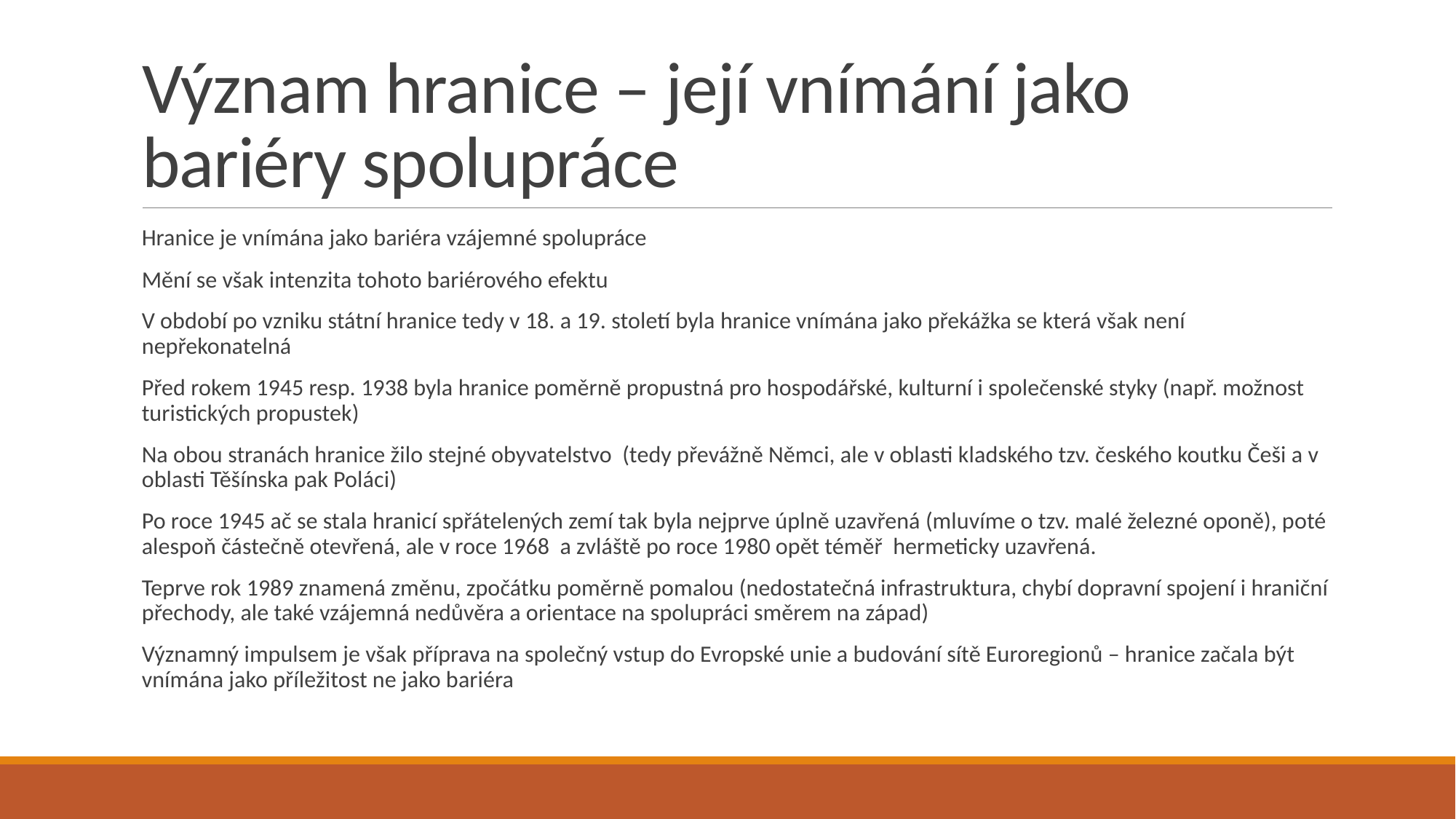

# Význam hranice – její vnímání jako bariéry spolupráce
Hranice je vnímána jako bariéra vzájemné spolupráce
Mění se však intenzita tohoto bariérového efektu
V období po vzniku státní hranice tedy v 18. a 19. století byla hranice vnímána jako překážka se která však není nepřekonatelná
Před rokem 1945 resp. 1938 byla hranice poměrně propustná pro hospodářské, kulturní i společenské styky (např. možnost turistických propustek)
Na obou stranách hranice žilo stejné obyvatelstvo  (tedy převážně Němci, ale v oblasti kladského tzv. českého koutku Češi a v oblasti Těšínska pak Poláci)
Po roce 1945 ač se stala hranicí spřátelených zemí tak byla nejprve úplně uzavřená (mluvíme o tzv. malé železné oponě), poté alespoň částečně otevřená, ale v roce 1968  a zvláště po roce 1980 opět téměř  hermeticky uzavřená.
Teprve rok 1989 znamená změnu, zpočátku poměrně pomalou (nedostatečná infrastruktura, chybí dopravní spojení i hraniční přechody, ale také vzájemná nedůvěra a orientace na spolupráci směrem na západ)
Významný impulsem je však příprava na společný vstup do Evropské unie a budování sítě Euroregionů – hranice začala být vnímána jako příležitost ne jako bariéra